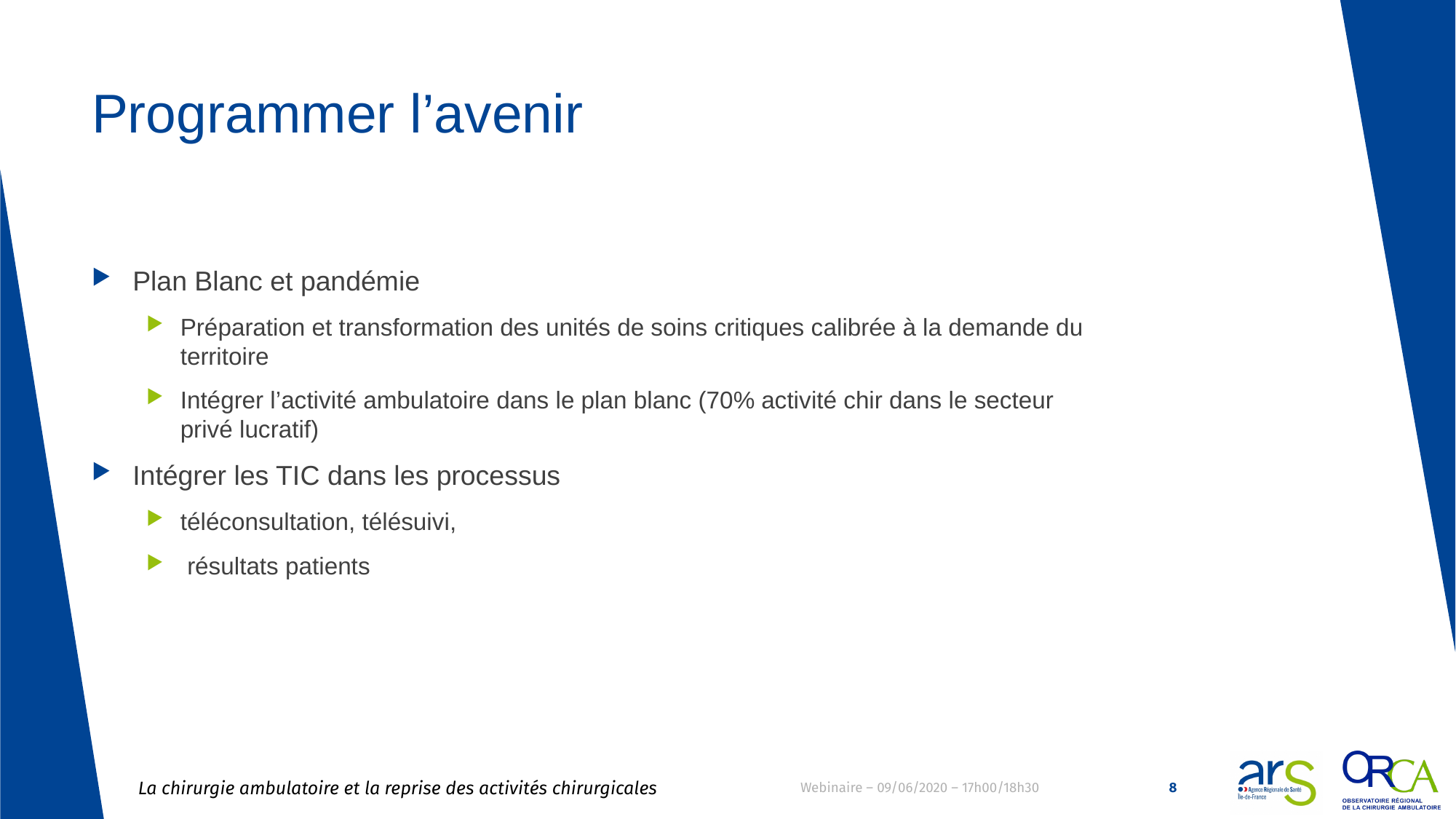

# Programmer l’avenir
Plan Blanc et pandémie
Préparation et transformation des unités de soins critiques calibrée à la demande du territoire
Intégrer l’activité ambulatoire dans le plan blanc (70% activité chir dans le secteur privé lucratif)
Intégrer les TIC dans les processus
téléconsultation, télésuivi,
 résultats patients
La chirurgie ambulatoire et la reprise des activités chirurgicales
Webinaire – 09/06/2020 – 17h00/18h30
8